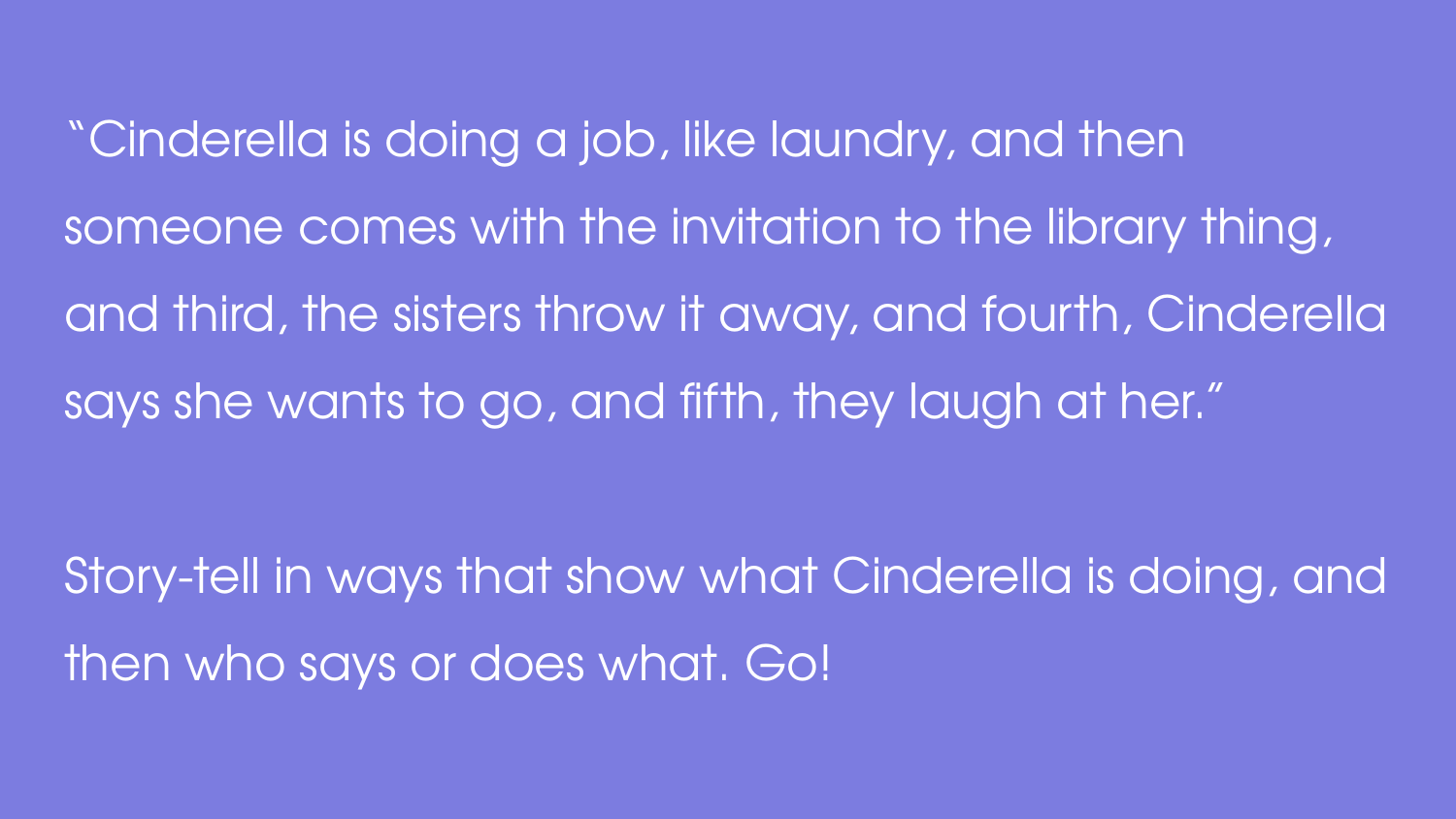

“Cinderella is doing a job, like laundry, and then someone comes with the invitation to the library thing, and third, the sisters throw it away, and fourth, Cinderella says she wants to go, and fifth, they laugh at her.”

Story-tell in ways that show what Cinderella is doing, and then who says or does what. Go!